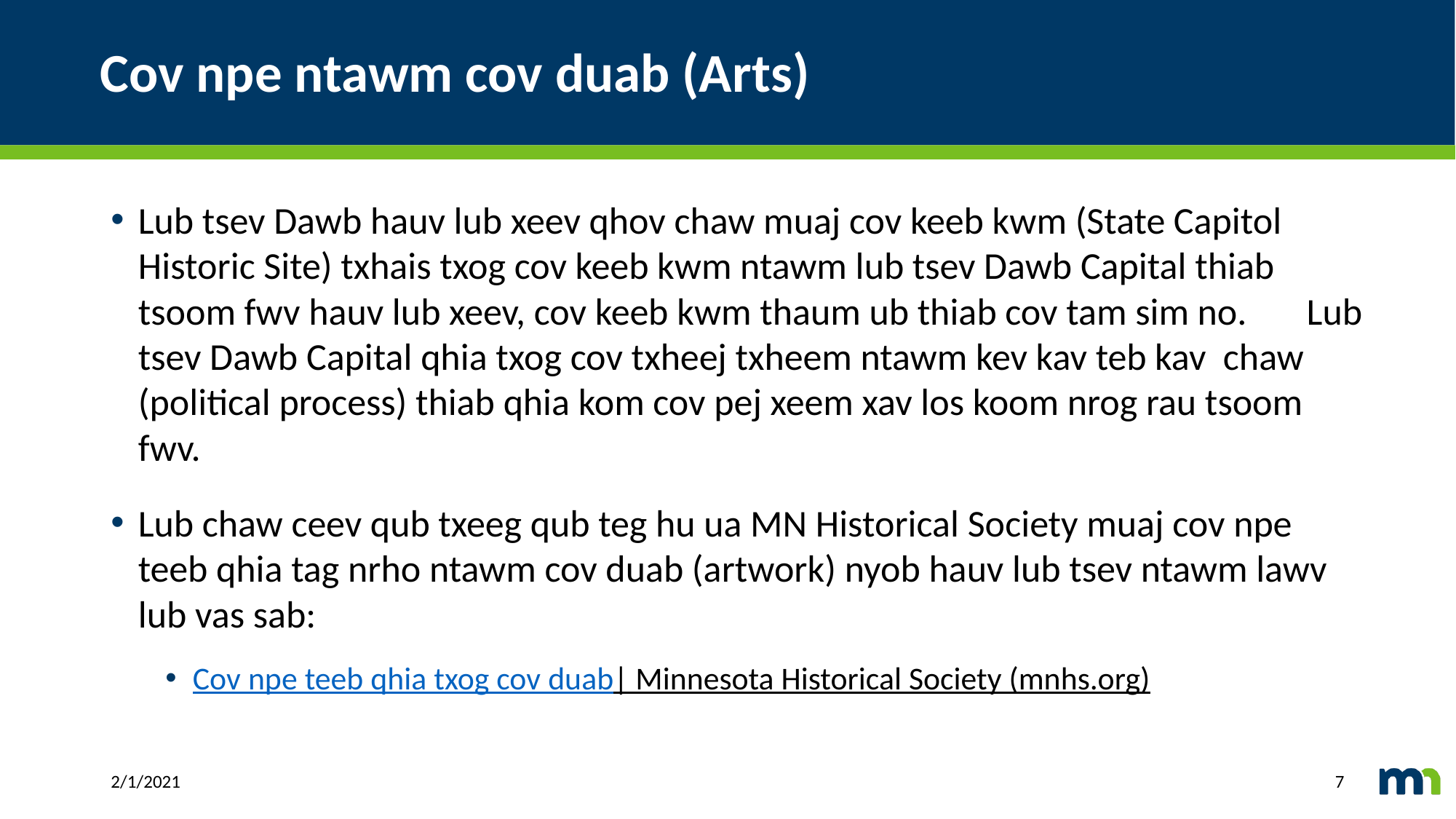

# Cov npe ntawm cov duab (Arts)
Lub tsev Dawb hauv lub xeev qhov chaw muaj cov keeb kwm (State Capitol Historic Site) txhais txog cov keeb kwm ntawm lub tsev Dawb Capital thiab tsoom fwv hauv lub xeev, cov keeb kwm thaum ub thiab cov tam sim no.       Lub tsev Dawb Capital qhia txog cov txheej txheem ntawm kev kav teb kav  chaw (political process) thiab qhia kom cov pej xeem xav los koom nrog rau tsoom fwv.
Lub chaw ceev qub txeeg qub teg hu ua MN Historical Society muaj cov npe teeb qhia tag nrho ntawm cov duab (artwork) nyob hauv lub tsev ntawm lawv lub vas sab:
Cov npe teeb qhia txog cov duab| Minnesota Historical Society (mnhs.org)
2/1/2021
7